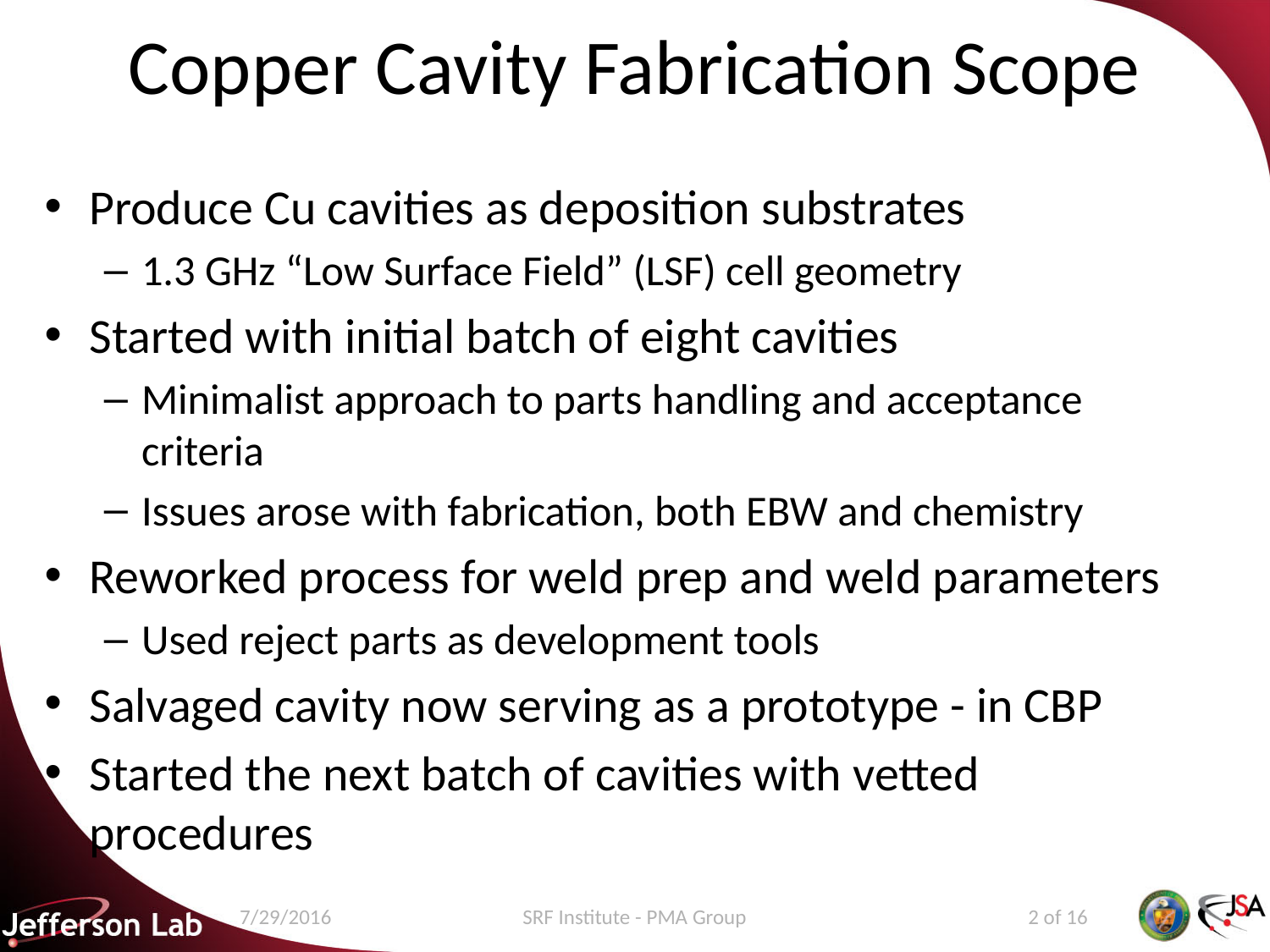

# Copper Cavity Fabrication Scope
Produce Cu cavities as deposition substrates
1.3 GHz “Low Surface Field” (LSF) cell geometry
Started with initial batch of eight cavities
Minimalist approach to parts handling and acceptance criteria
Issues arose with fabrication, both EBW and chemistry
Reworked process for weld prep and weld parameters
Used reject parts as development tools
Salvaged cavity now serving as a prototype - in CBP
Started the next batch of cavities with vetted procedures

7/29/2016
SRF Institute - PMA Group
2 of 16